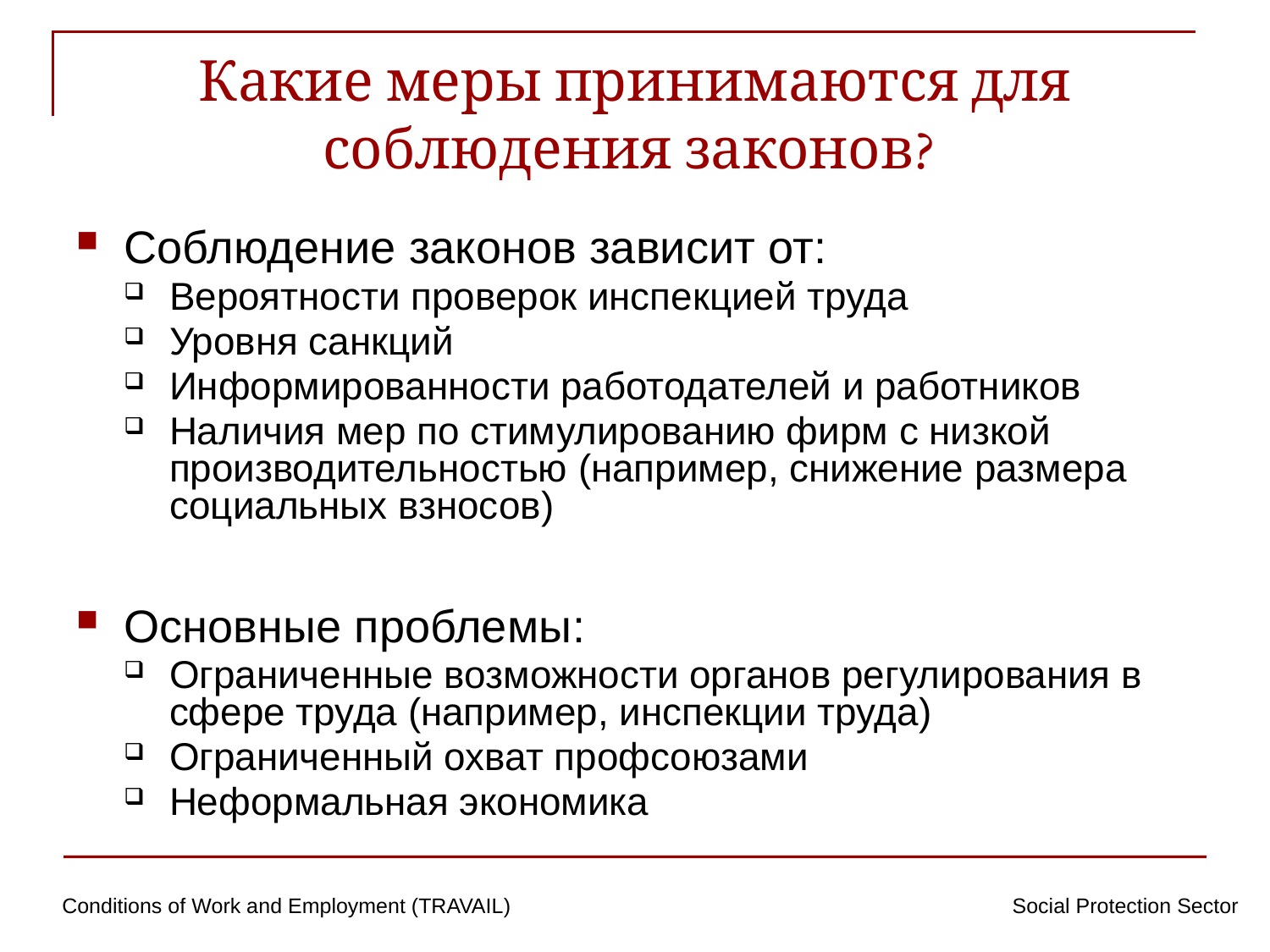

# Какие меры принимаются для соблюдения законов?
Соблюдение законов зависит от:
Вероятности проверок инспекцией труда
Уровня санкций
Информированности работодателей и работников
Наличия мер по стимулированию фирм с низкой производительностью (например, снижение размера социальных взносов)

Основные проблемы:
Ограниченные возможности органов регулирования в сфере труда (например, инспекции труда)
Ограниченный охват профсоюзами
Неформальная экономика